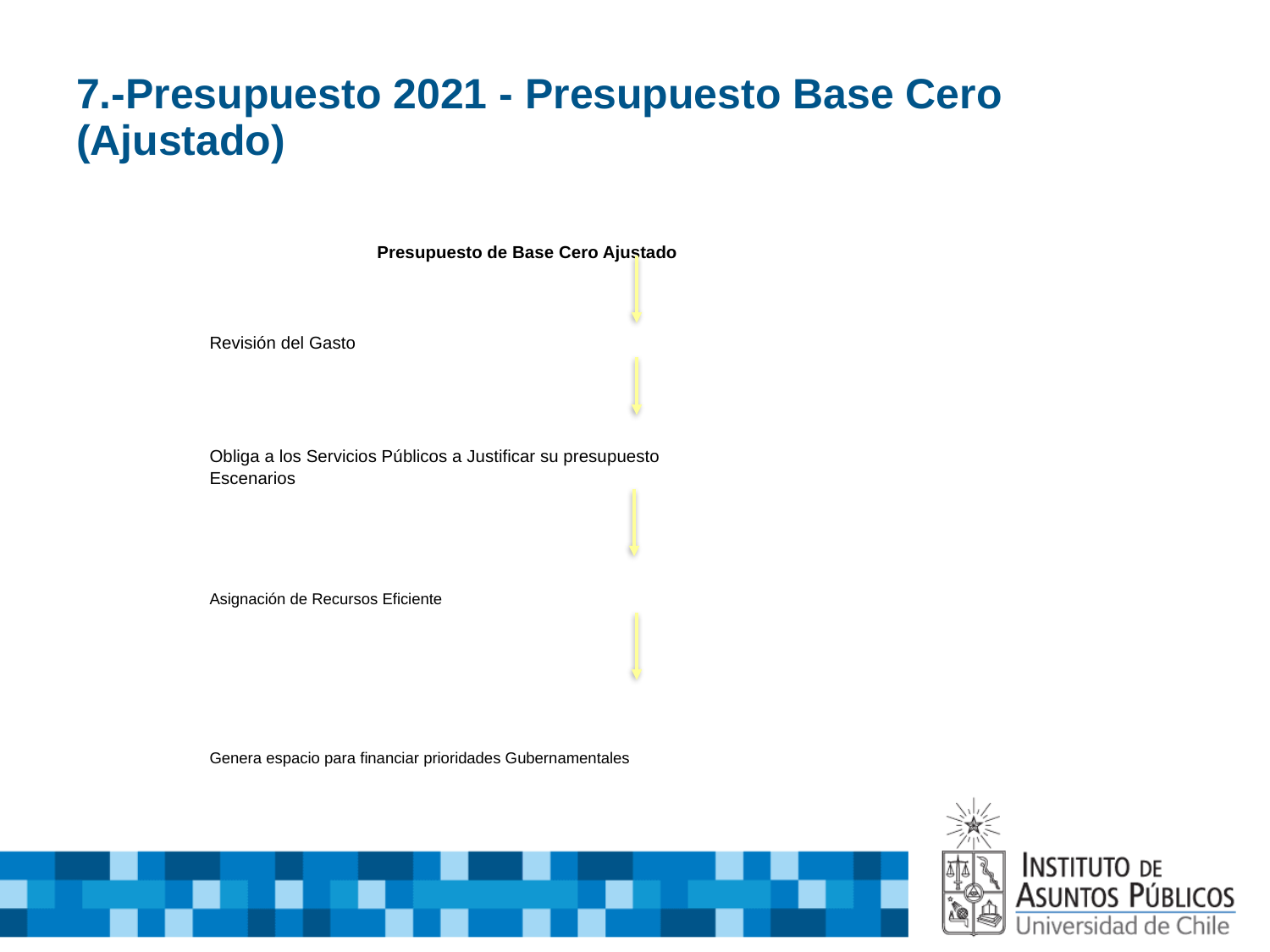

# 7.-Presupuesto 2021 - Presupuesto Base Cero (Ajustado)
                            	             Presupuesto de Base Cero Ajustado

			Revisión del Gasto

		Obliga a los Servicios Públicos a Justificar su presupuesto
			Escenarios

			Asignación de Recursos Eficiente

		Genera espacio para financiar prioridades Gubernamentales